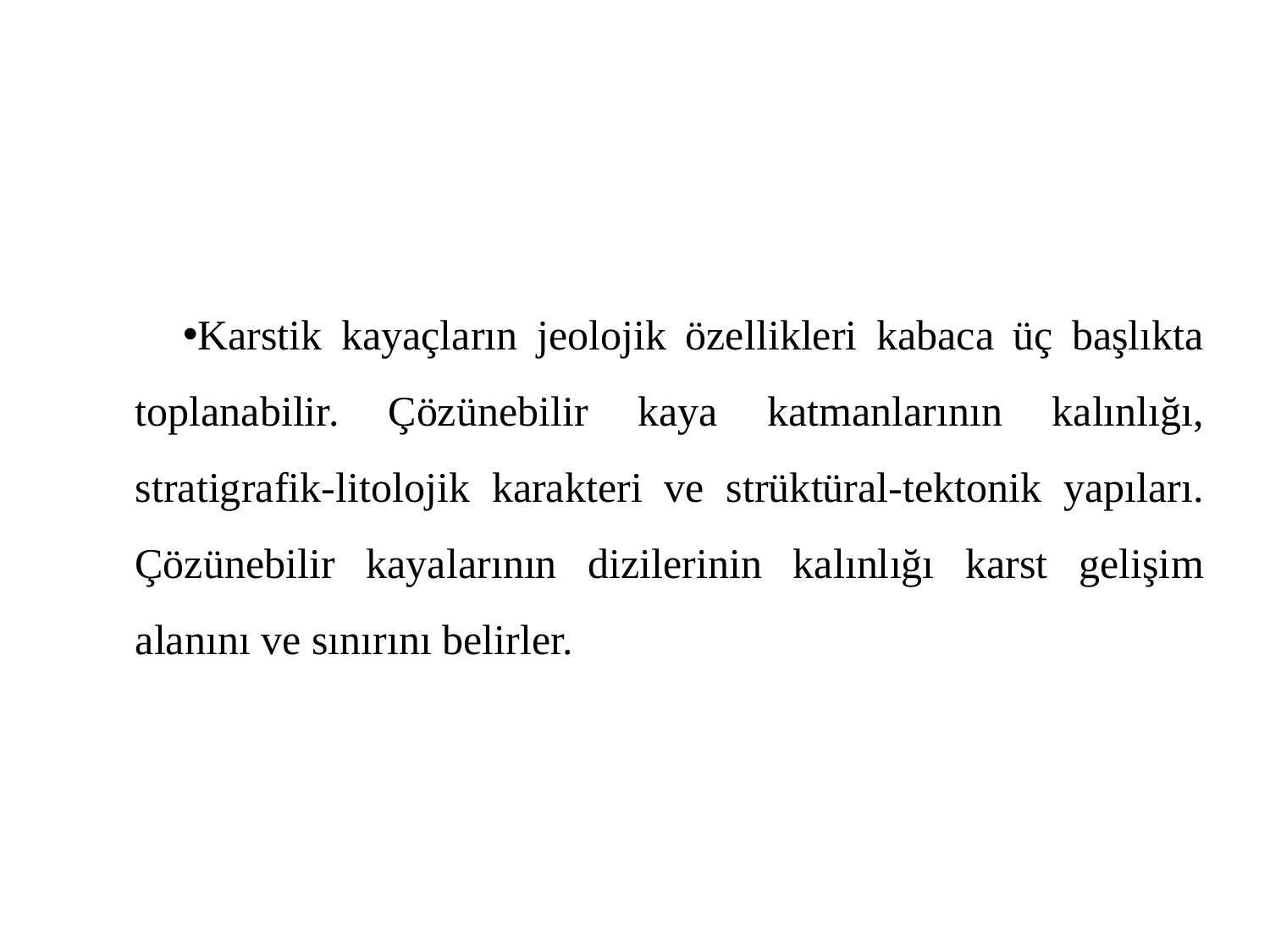

Karstik kayaçların jeolojik özellikleri kabaca üç başlıkta toplanabilir. Çözünebilir kaya katmanlarının kalınlığı, stratigrafik-litolojik karakteri ve strüktüral-tektonik yapıları. Çözünebilir kayalarının dizilerinin kalınlığı karst gelişim alanını ve sınırını belirler.